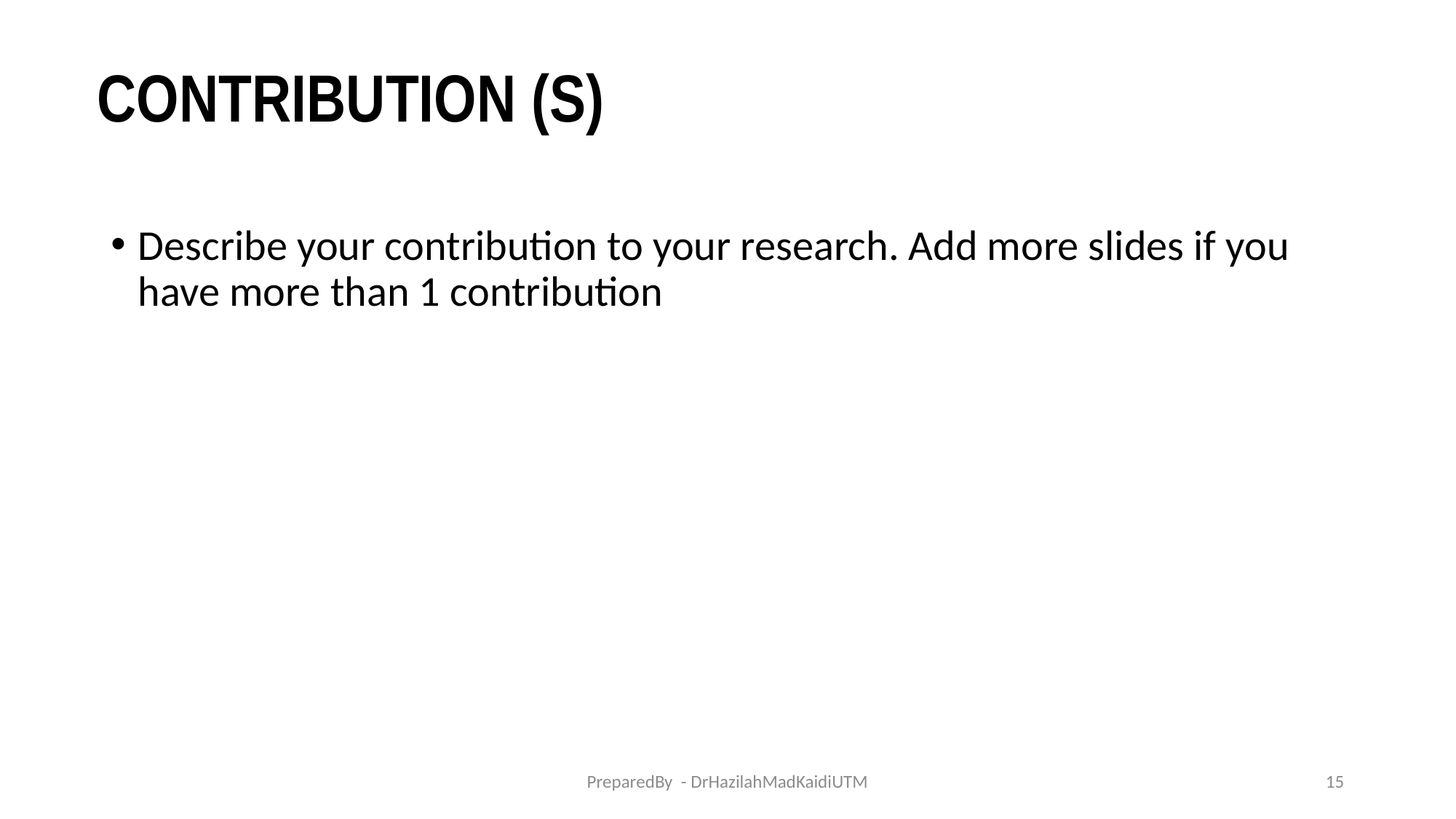

# CONTRIBUTION (S)
Describe your contribution to your research. Add more slides if you have more than 1 contribution
PreparedBy  - DrHazilahMadKaidiUTM
15